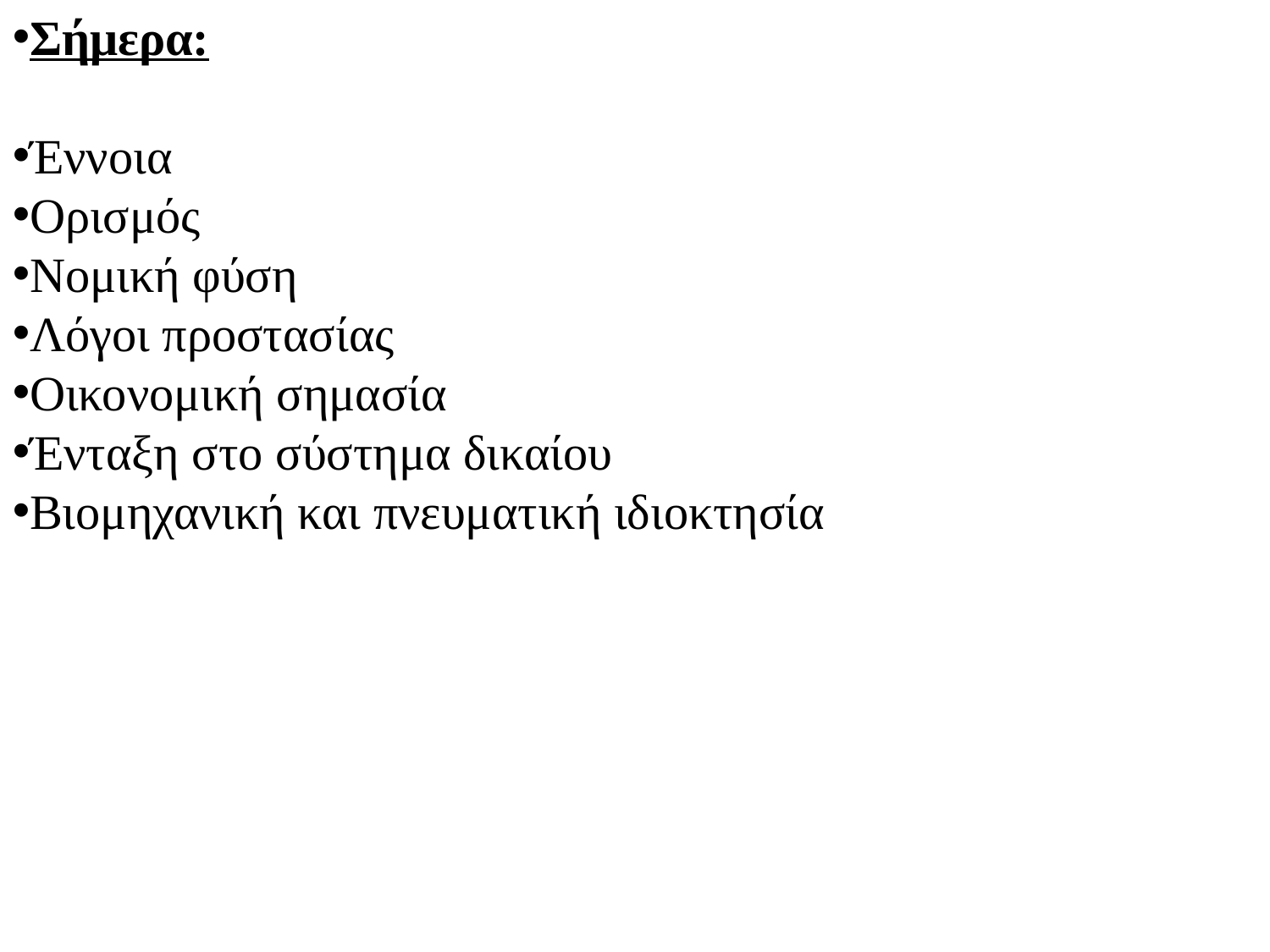

Σήμερα:

Έννοια
Ορισμός
Νομική φύση
Λόγοι προστασίας
Οικονομική σημασία
Ένταξη στο σύστημα δικαίου
Βιομηχανική και πνευματική ιδιοκτησία